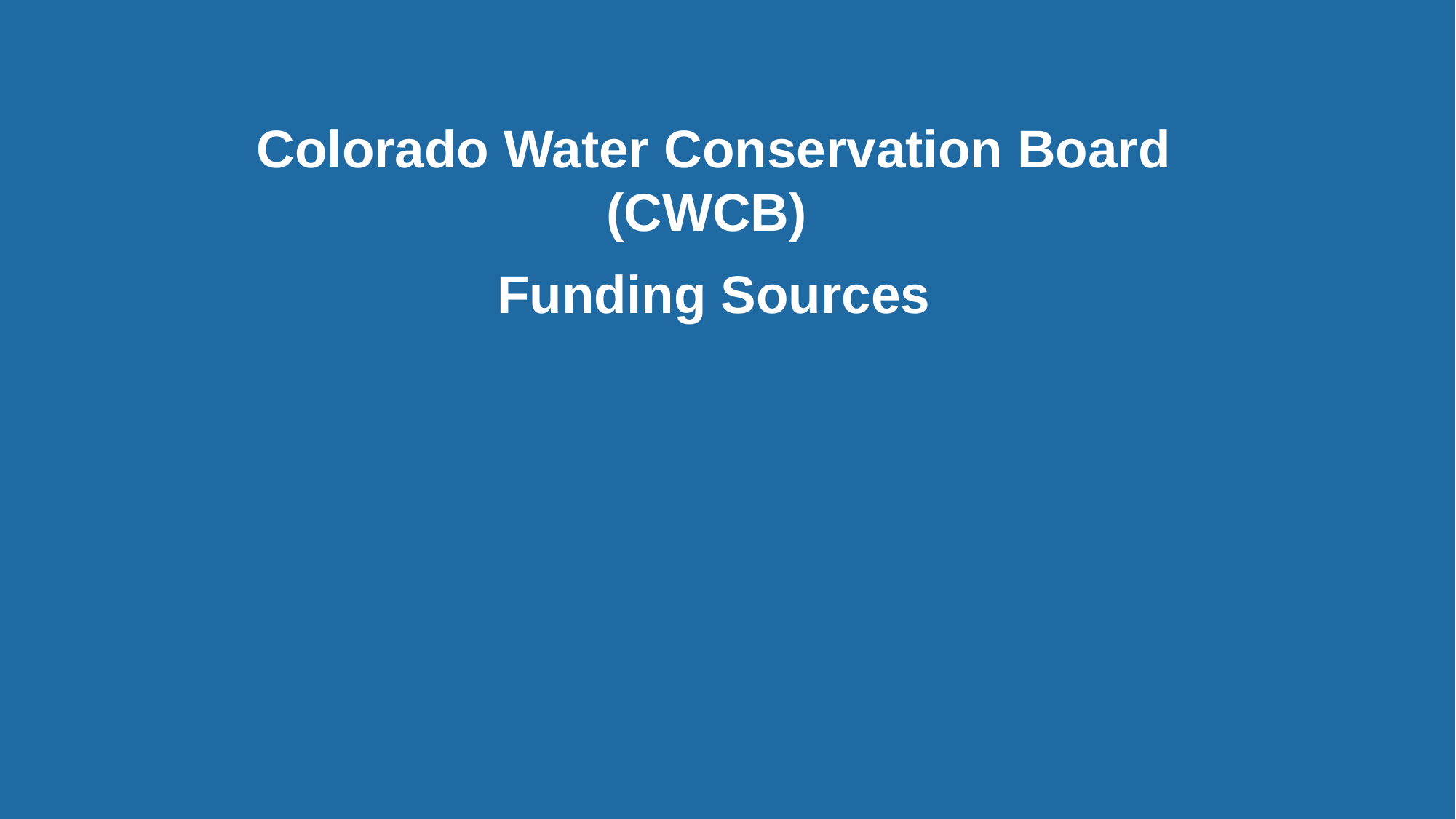

Colorado Water Conservation Board (CWCB)
Funding Sources